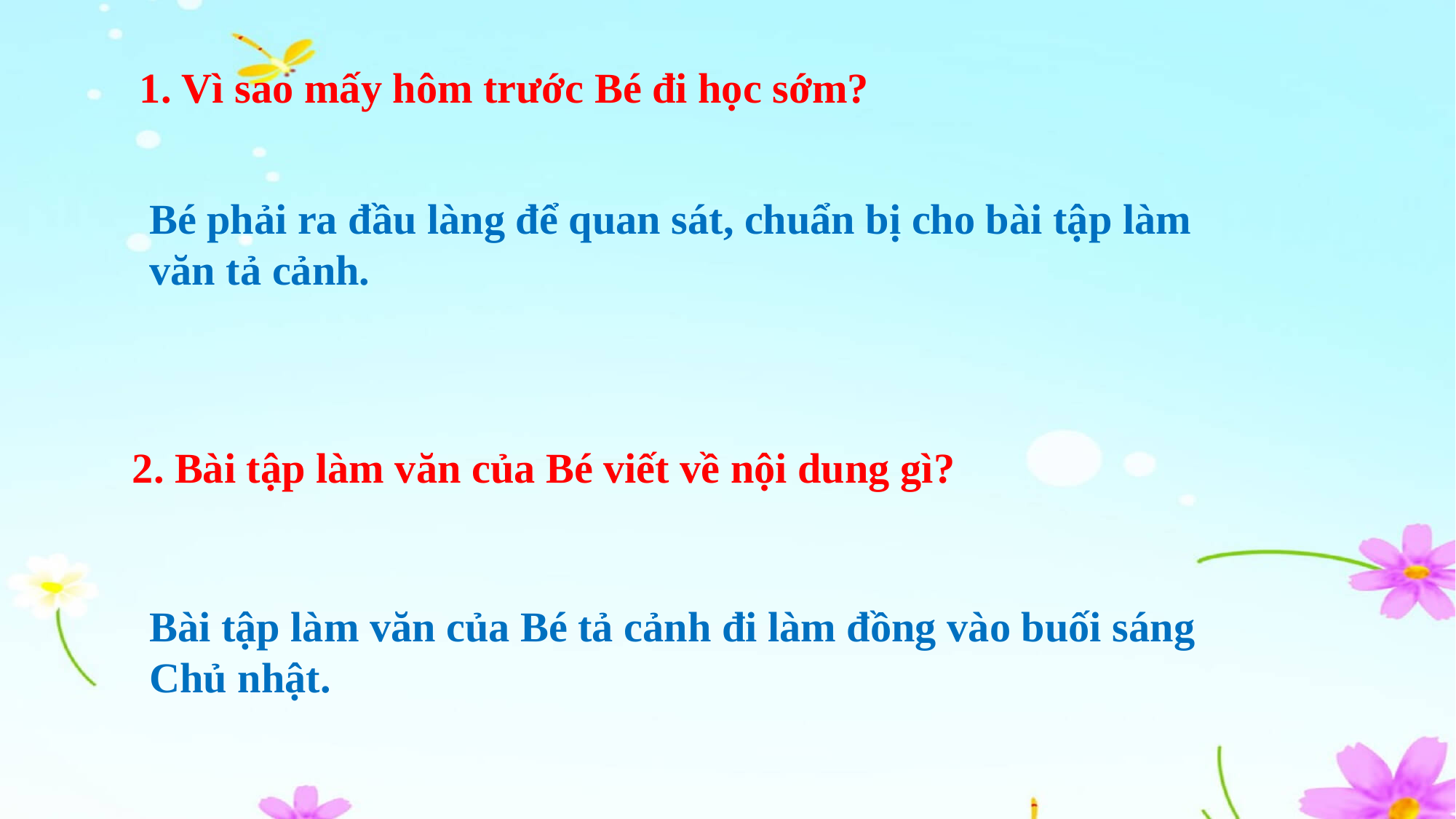

1. Vì sao mấy hôm trước Bé đi học sớm?
Bé phải ra đầu làng để quan sát, chuẩn bị cho bài tập làm văn tả cảnh.
2. Bài tập làm văn của Bé viết về nội dung gì?
Bài tập làm văn của Bé tả cảnh đi làm đồng vào buối sáng Chủ nhật.